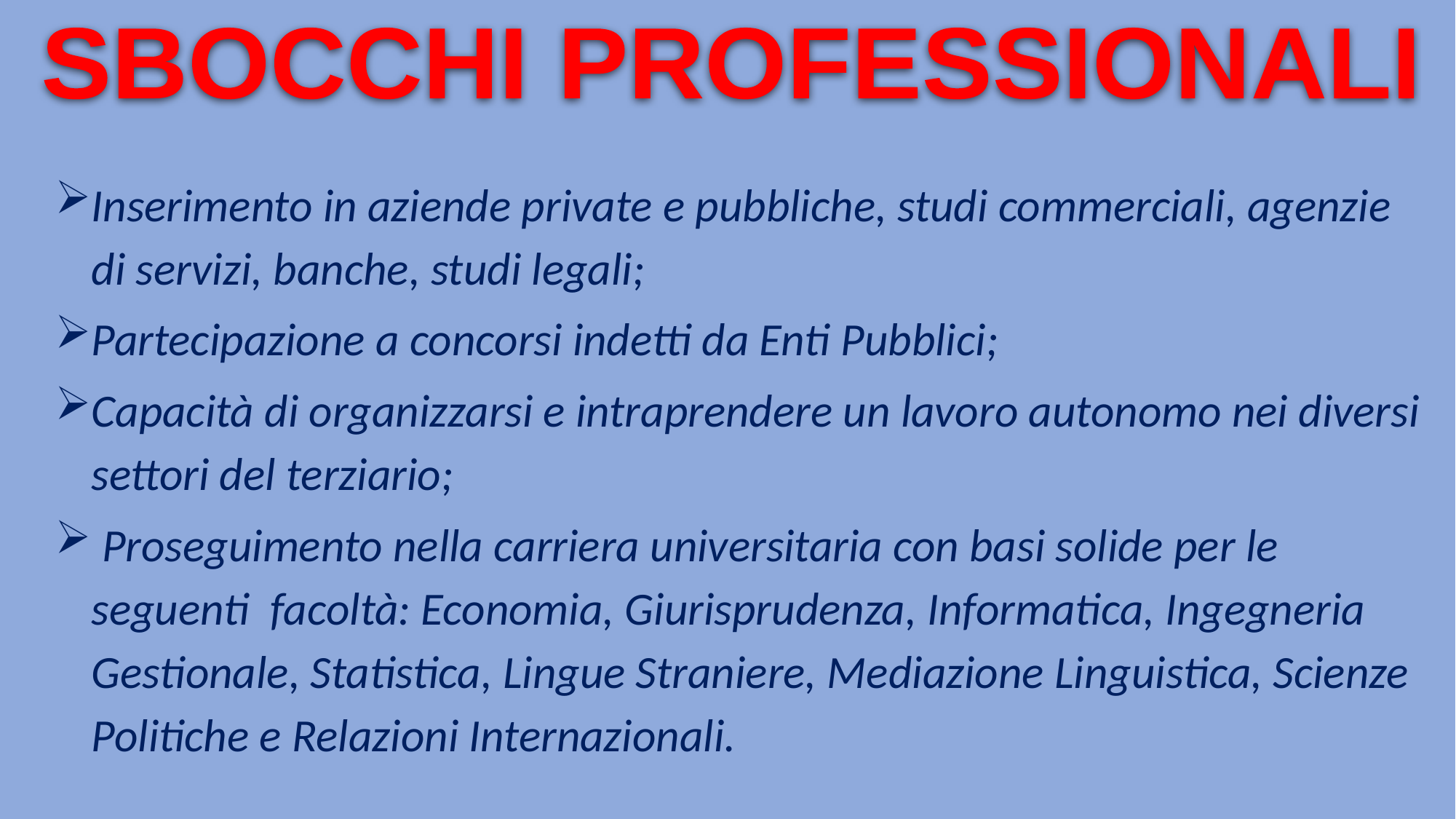

SBOCCHI PROFESSIONALI
Inserimento in aziende private e pubbliche, studi commerciali, agenzie di servizi, banche, studi legali;
Partecipazione a concorsi indetti da Enti Pubblici;
Capacità di organizzarsi e intraprendere un lavoro autonomo nei diversi settori del terziario;
 Proseguimento nella carriera universitaria con basi solide per le seguenti  facoltà: Economia, Giurisprudenza, Informatica, Ingegneria Gestionale, Statistica, Lingue Straniere, Mediazione Linguistica, Scienze Politiche e Relazioni Internazionali.